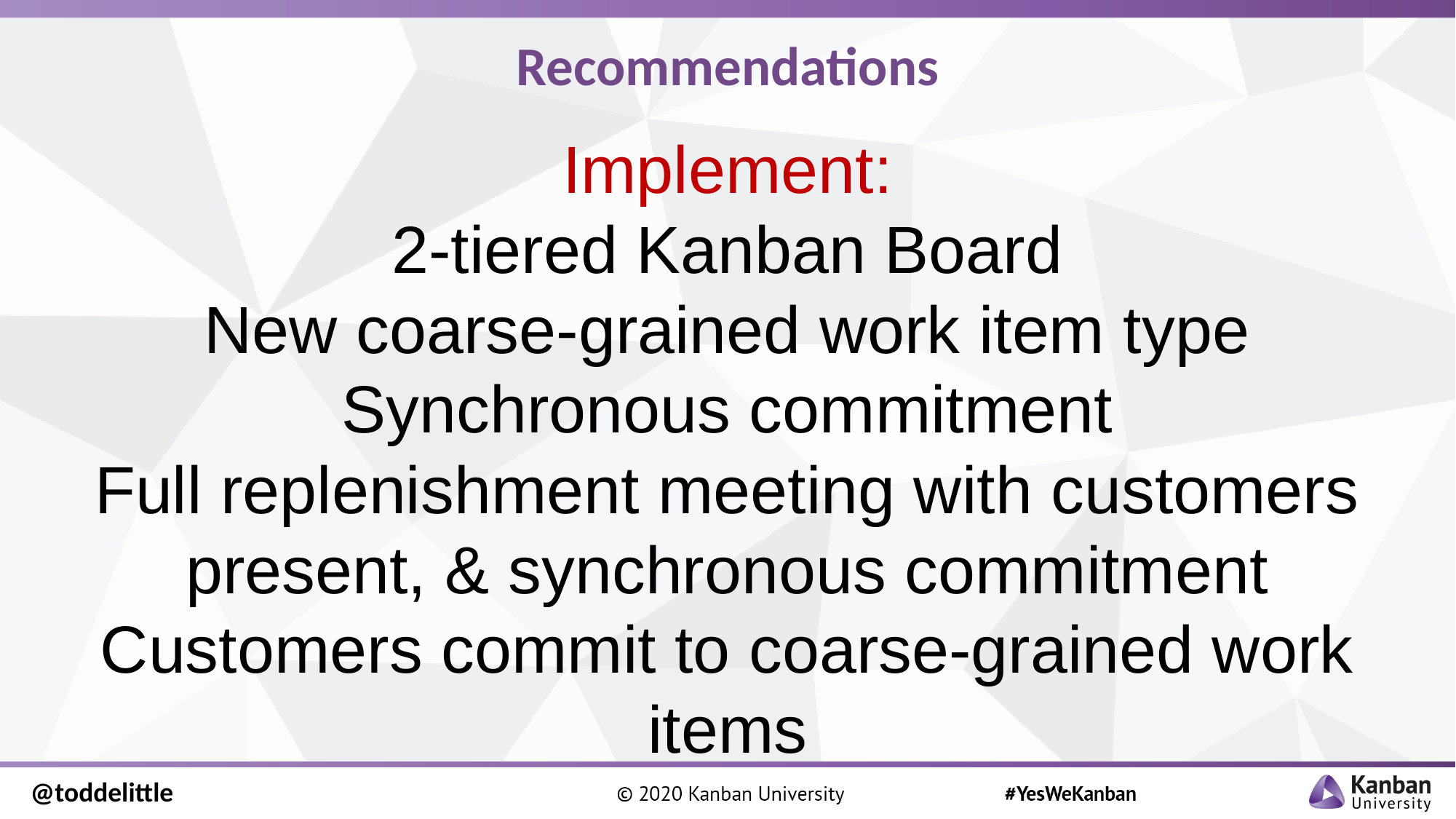

# Recommendations
Implement:
2-tiered Kanban Board
New coarse-grained work item type
Synchronous commitment
Full replenishment meeting with customers present, & synchronous commitment
Customers commit to coarse-grained work items